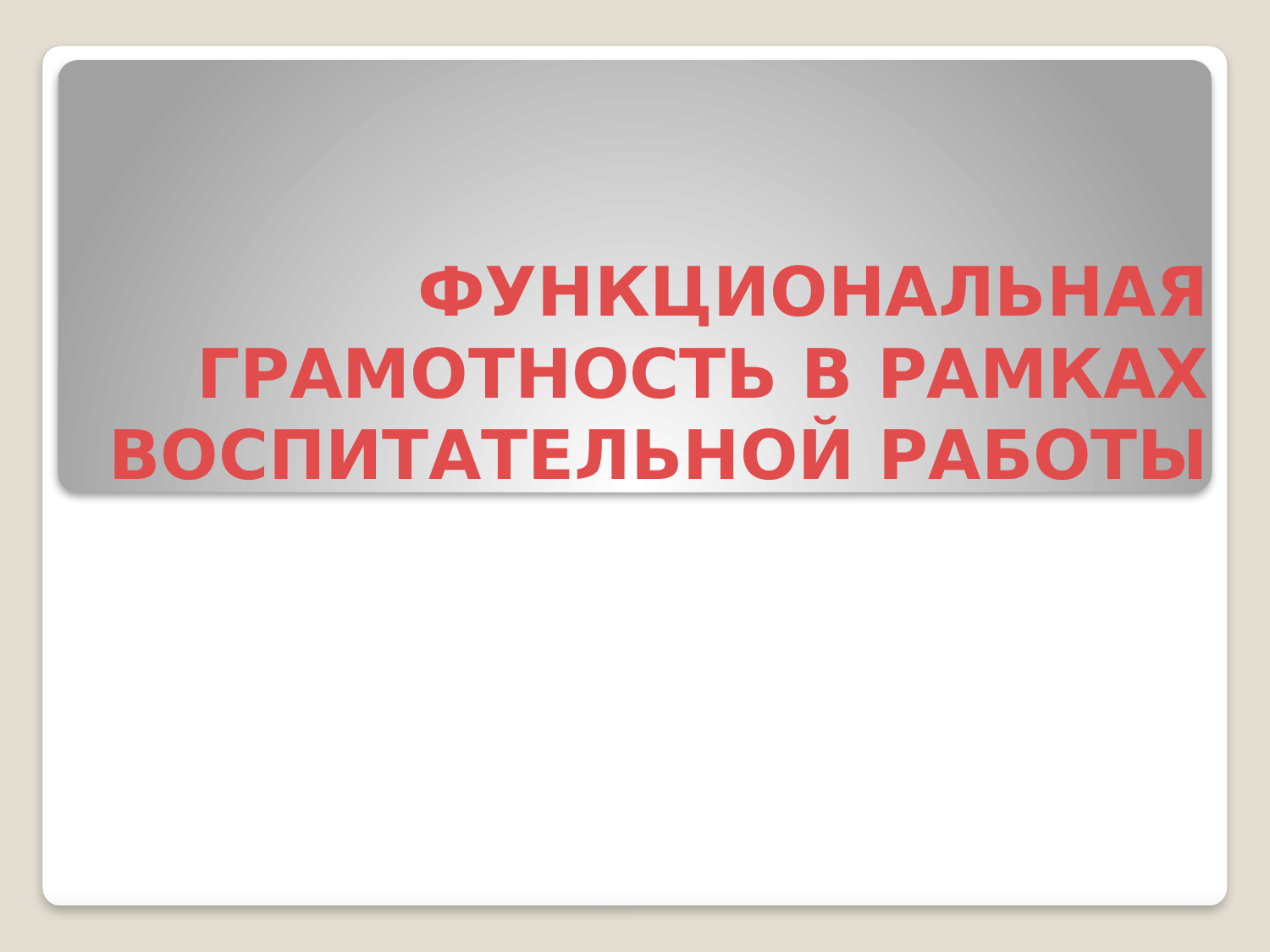

# ФУНКЦИОНАЛЬНАЯ ГРАМОТНОСТЬ В РАМКАХ ВОСПИТАТЕЛЬНОЙ РАБОТЫ